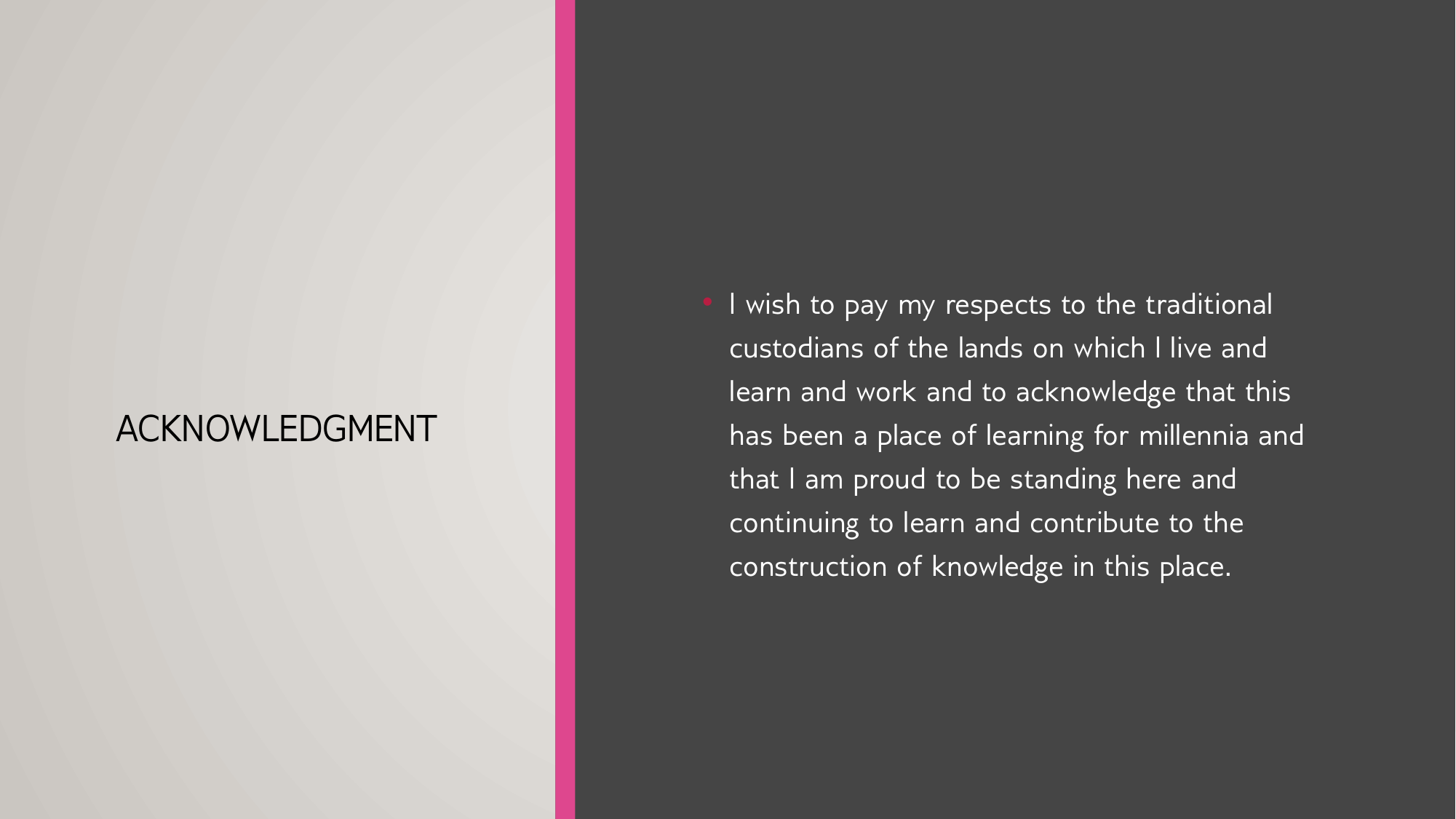

# Acknowledgment
I wish to pay my respects to the traditional custodians of the lands on which I live and learn and work and to acknowledge that this has been a place of learning for millennia and that I am proud to be standing here and continuing to learn and contribute to the construction of knowledge in this place.